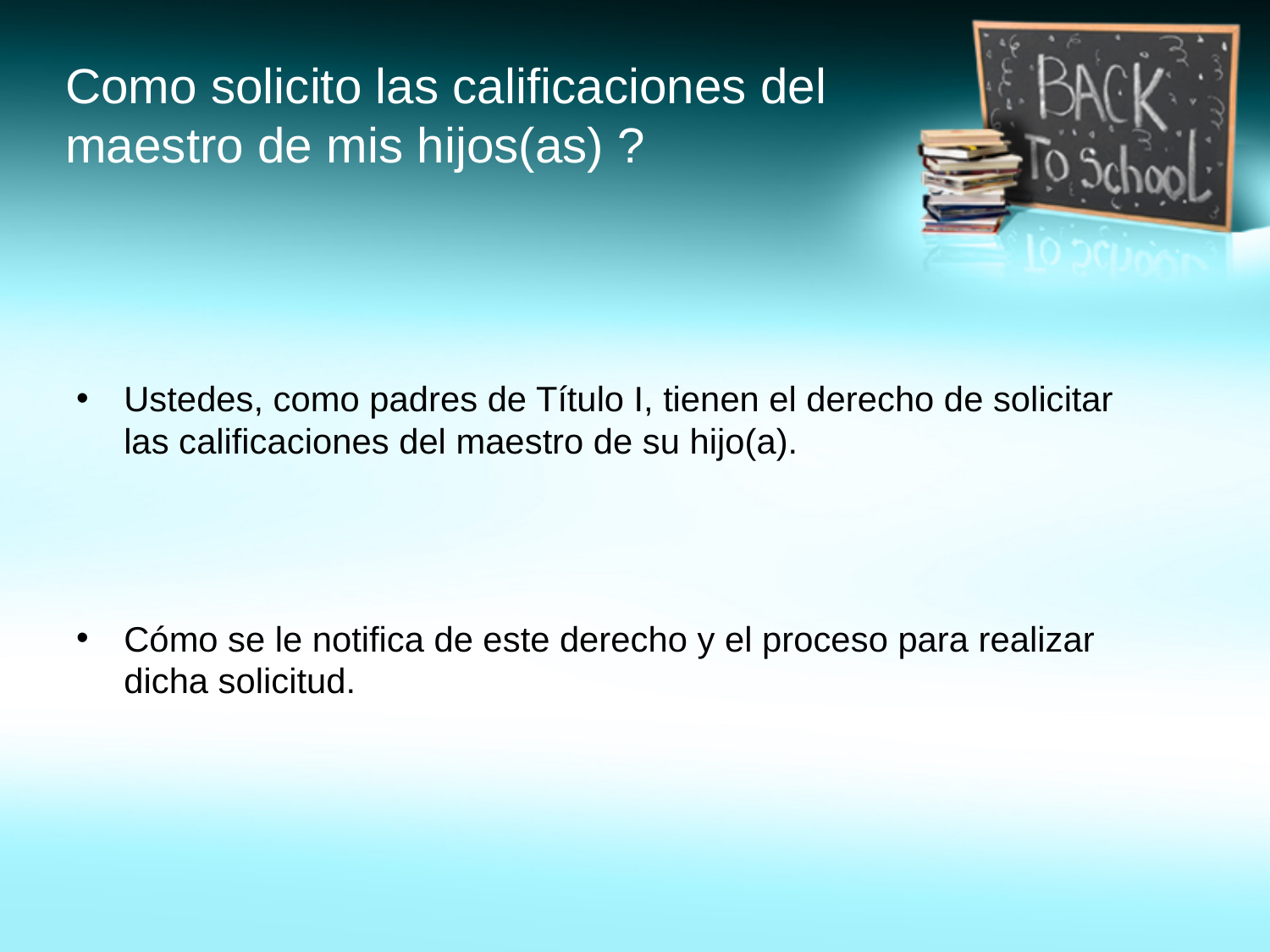

# Como solicito las calificaciones del maestro de mis hijos(as) ?
Ustedes, como padres de Título I, tienen el derecho de solicitar las calificaciones del maestro de su hijo(a).

Cómo se le notifica de este derecho y el proceso para realizar dicha solicitud.